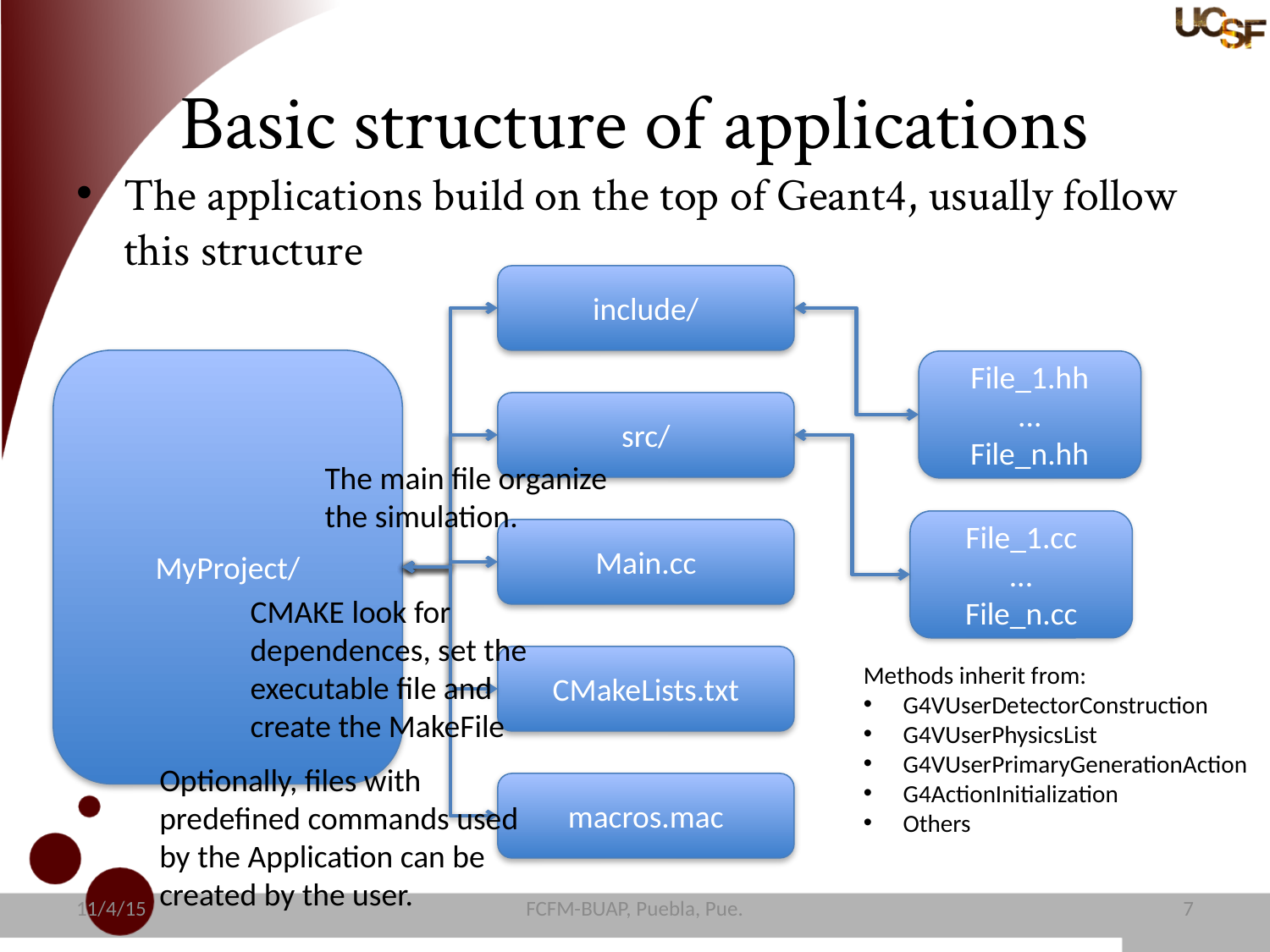

# Basic structure of applications
The applications build on the top of Geant4, usually follow this structure
include/
MyProject/
File_1.hh
...
File_n.hh
src/
The main file organize
the simulation.
File_1.cc
...
File_n.cc
Main.cc
CMAKE look for
dependences, set the
executable file and
create the MakeFile
CMakeLists.txt
Methods inherit from:
G4VUserDetectorConstruction
G4VUserPhysicsList
G4VUserPrimaryGenerationAction
G4ActionInitialization
Others
Optionally, files with
predefined commands used
by the Application can be
created by the user.
macros.mac
11/4/15
FCFM-BUAP, Puebla, Pue.
7